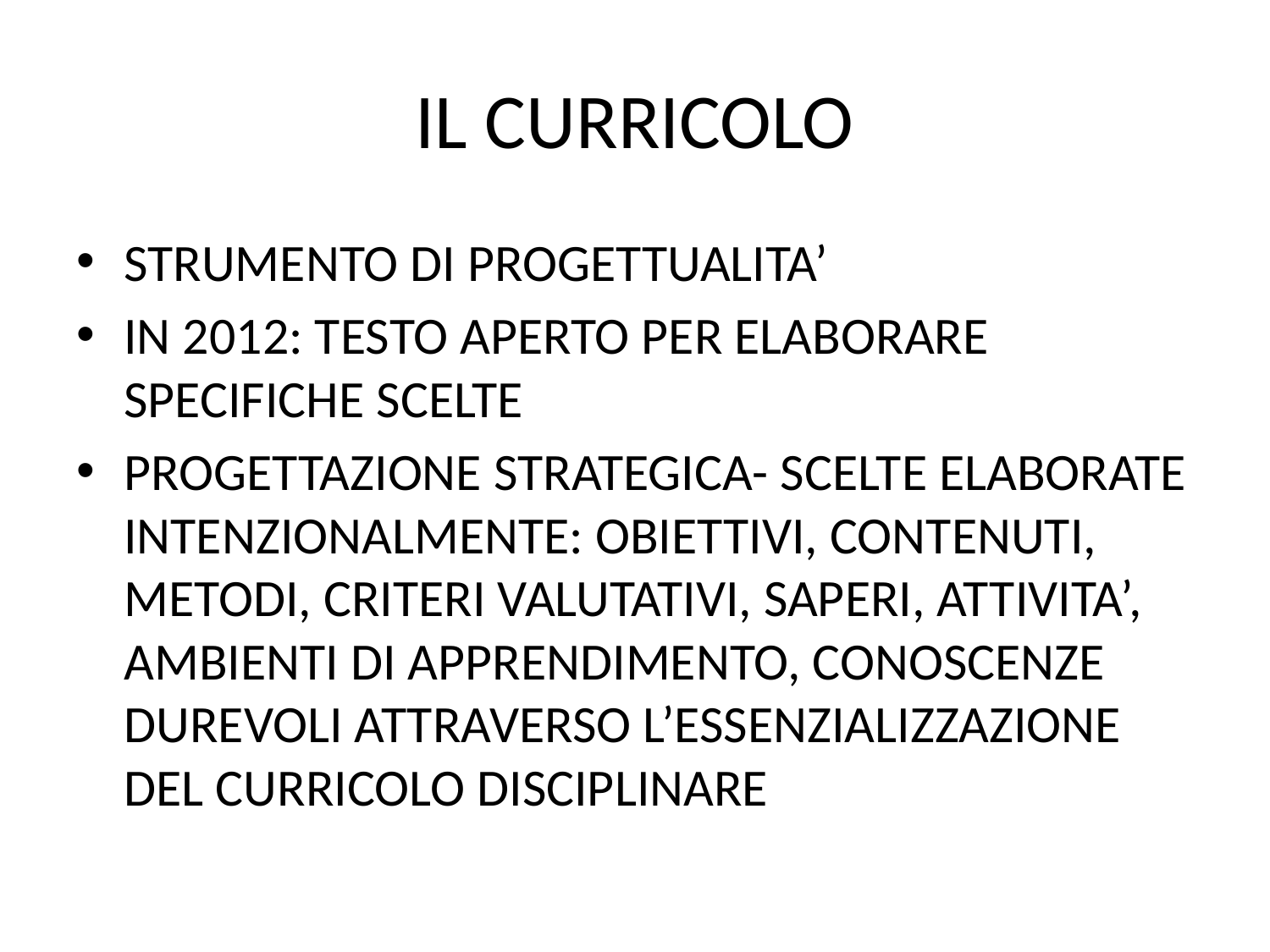

# IL CURRICOLO
STRUMENTO DI PROGETTUALITA’
IN 2012: TESTO APERTO PER ELABORARE SPECIFICHE SCELTE
PROGETTAZIONE STRATEGICA- SCELTE ELABORATE INTENZIONALMENTE: OBIETTIVI, CONTENUTI, METODI, CRITERI VALUTATIVI, SAPERI, ATTIVITA’, AMBIENTI DI APPRENDIMENTO, CONOSCENZE DUREVOLI ATTRAVERSO L’ESSENZIALIZZAZIONE DEL CURRICOLO DISCIPLINARE